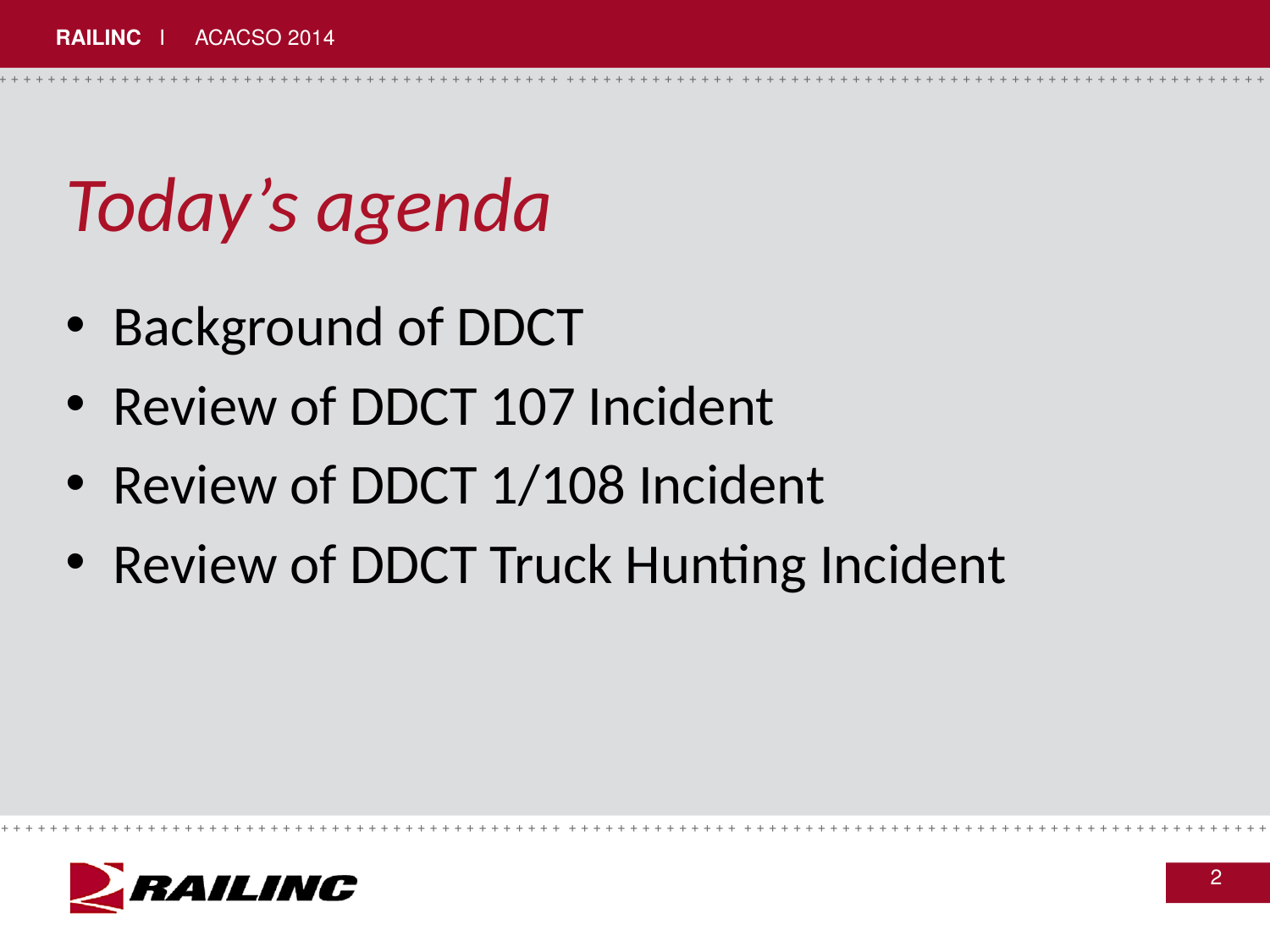

# Today’s agenda
Background of DDCT
Review of DDCT 107 Incident
Review of DDCT 1/108 Incident
Review of DDCT Truck Hunting Incident
2